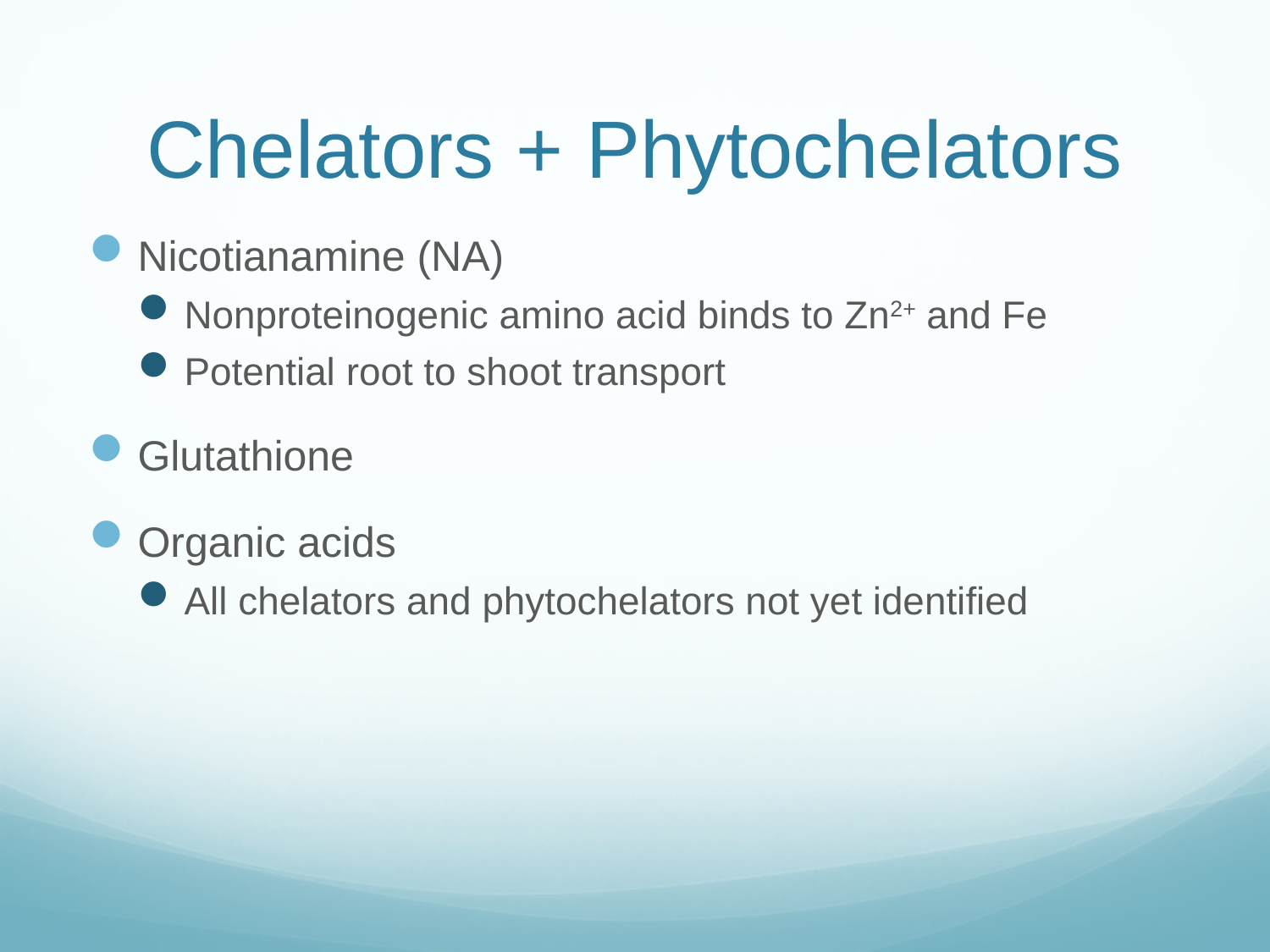

# Chelators + Phytochelators
Nicotianamine (NA)
Nonproteinogenic amino acid binds to Zn2+ and Fe
Potential root to shoot transport
Glutathione
Organic acids
All chelators and phytochelators not yet identified